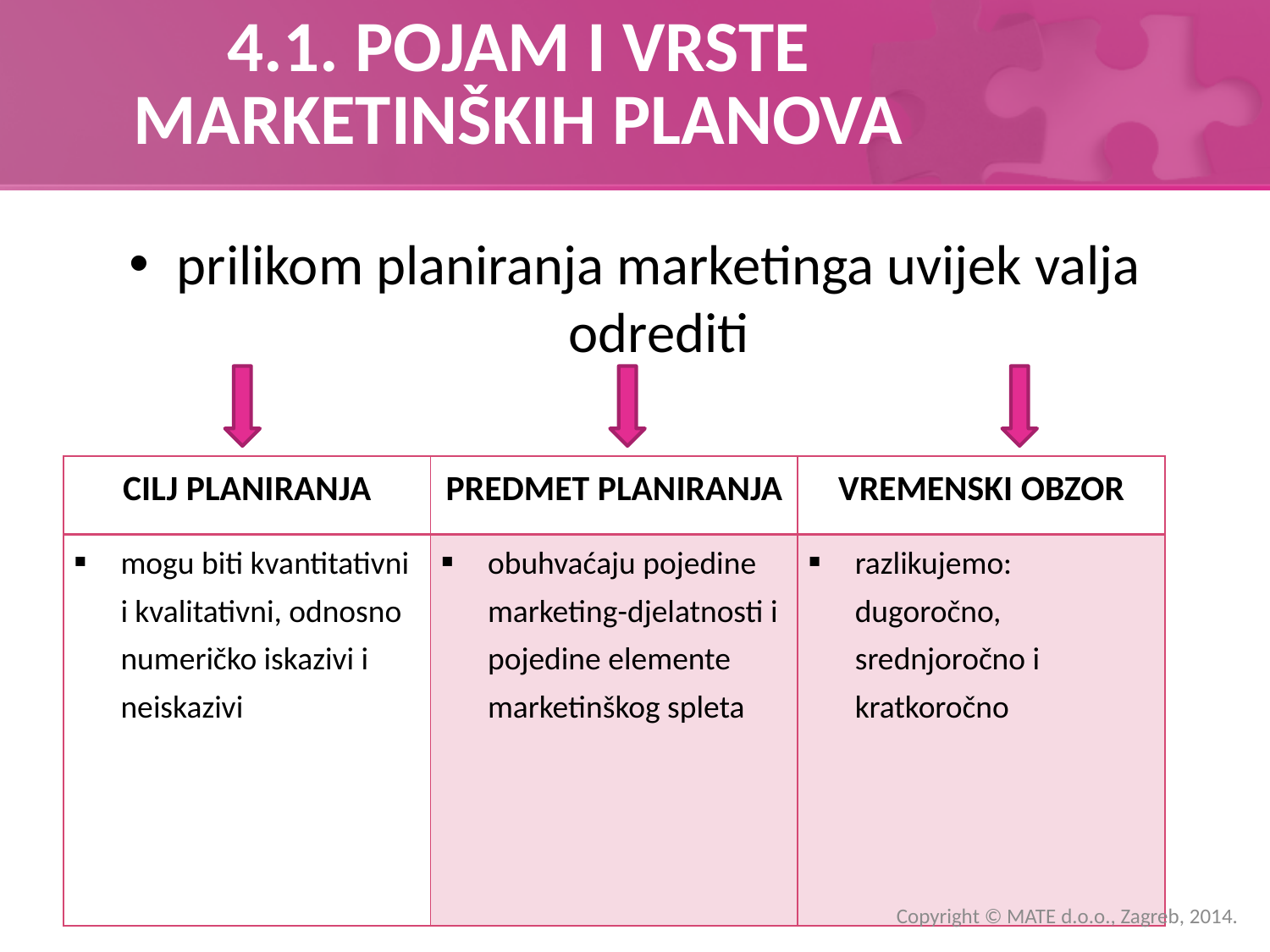

# 4.1. POJAM I VRSTE MARKETINŠKIH PLANOVA
prilikom planiranja marketinga uvijek valja odrediti

| CILJ PLANIRANJA | PREDMET PLANIRANJA | VREMENSKI OBZOR |
| --- | --- | --- |
| mogu biti kvantitativni i kvalitativni, odnosno numeričko iskazivi i neiskazivi | obuhvaćaju pojedine marketing-djelatnosti i pojedine elemente marketinškog spleta | razlikujemo: dugoročno, srednjoročno i kratkoročno |
Copyright © MATE d.o.o., Zagreb, 2014.